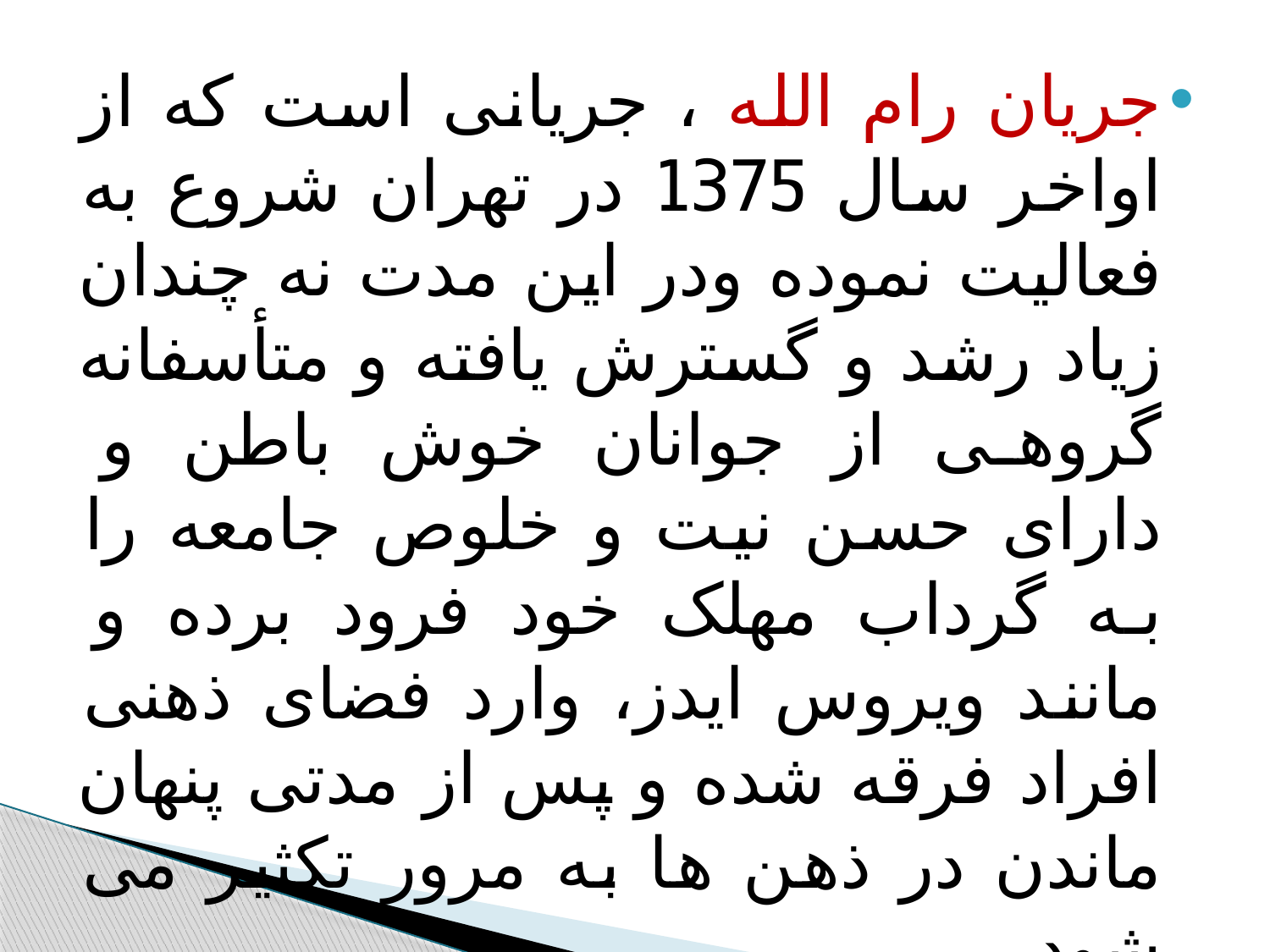

#
جریان رام الله ، جریانی است که از اواخر سال 1375 در تهران شروع به فعالیت نموده ودر این مدت نه چندان زیاد رشد و گسترش یافته و متأسفانه گروهی از جوانان خوش باطن و دارای حسن نیت و خلوص جامعه را به گرداب مهلک خود فرود برده و مانند ویروس ایدز، وارد فضای ذهنی افراد فرقه شده و پس از مدتی پنهان ماندن در ذهن ها به مرور تکثیر می شود